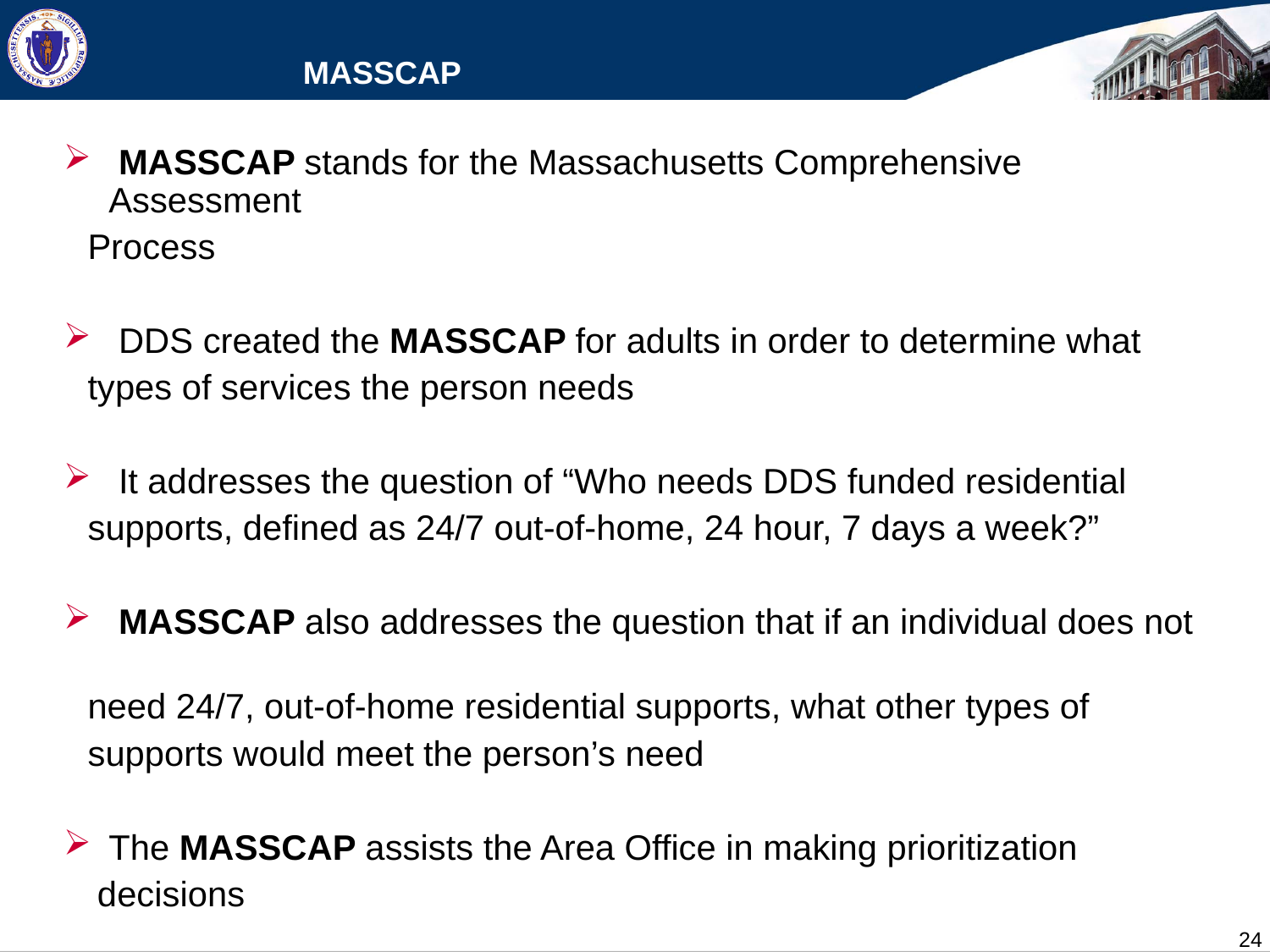

# MASSCAP
 MASSCAP stands for the Massachusetts Comprehensive Assessment
    Process

 DDS created the MASSCAP for adults in order to determine what
    types of services the person needs

 It addresses the question of “Who needs DDS funded residential
    supports, defined as 24/7 out-of-home, 24 hour, 7 days a week?”

 MASSCAP also addresses the question that if an individual does not
    need 24/7, out-of-home residential supports, what other types of
    supports would meet the person’s need

The MASSCAP assists the Area Office in making prioritization
     decisions